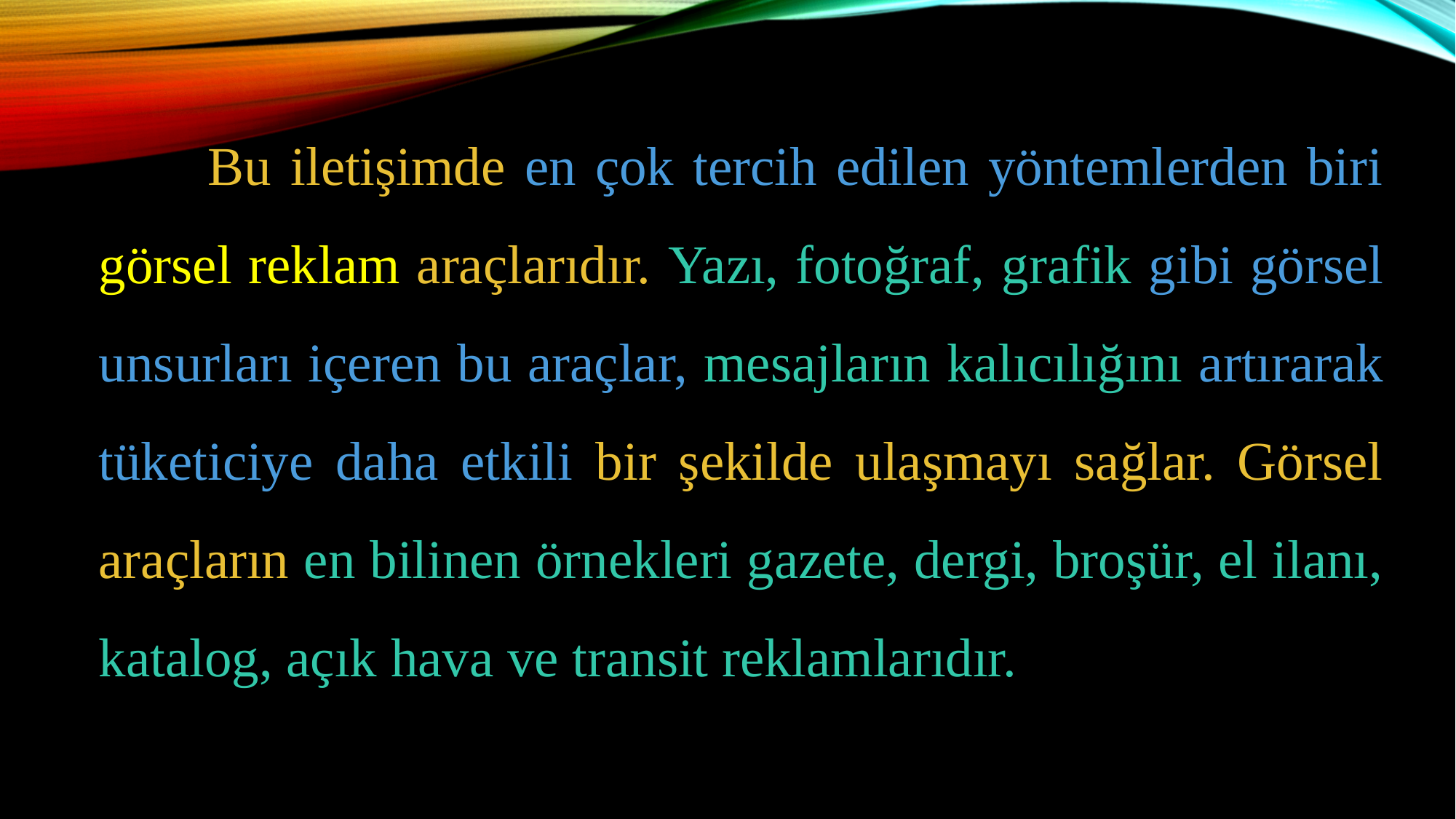

Bu iletişimde en çok tercih edilen yöntemlerden biri görsel reklam araçlarıdır. Yazı, fotoğraf, grafik gibi görsel unsurları içeren bu araçlar, mesajların kalıcılığını artırarak tüketiciye daha etkili bir şekilde ulaşmayı sağlar. Görsel araçların en bilinen örnekleri gazete, dergi, broşür, el ilanı, katalog, açık hava ve transit reklamlarıdır.